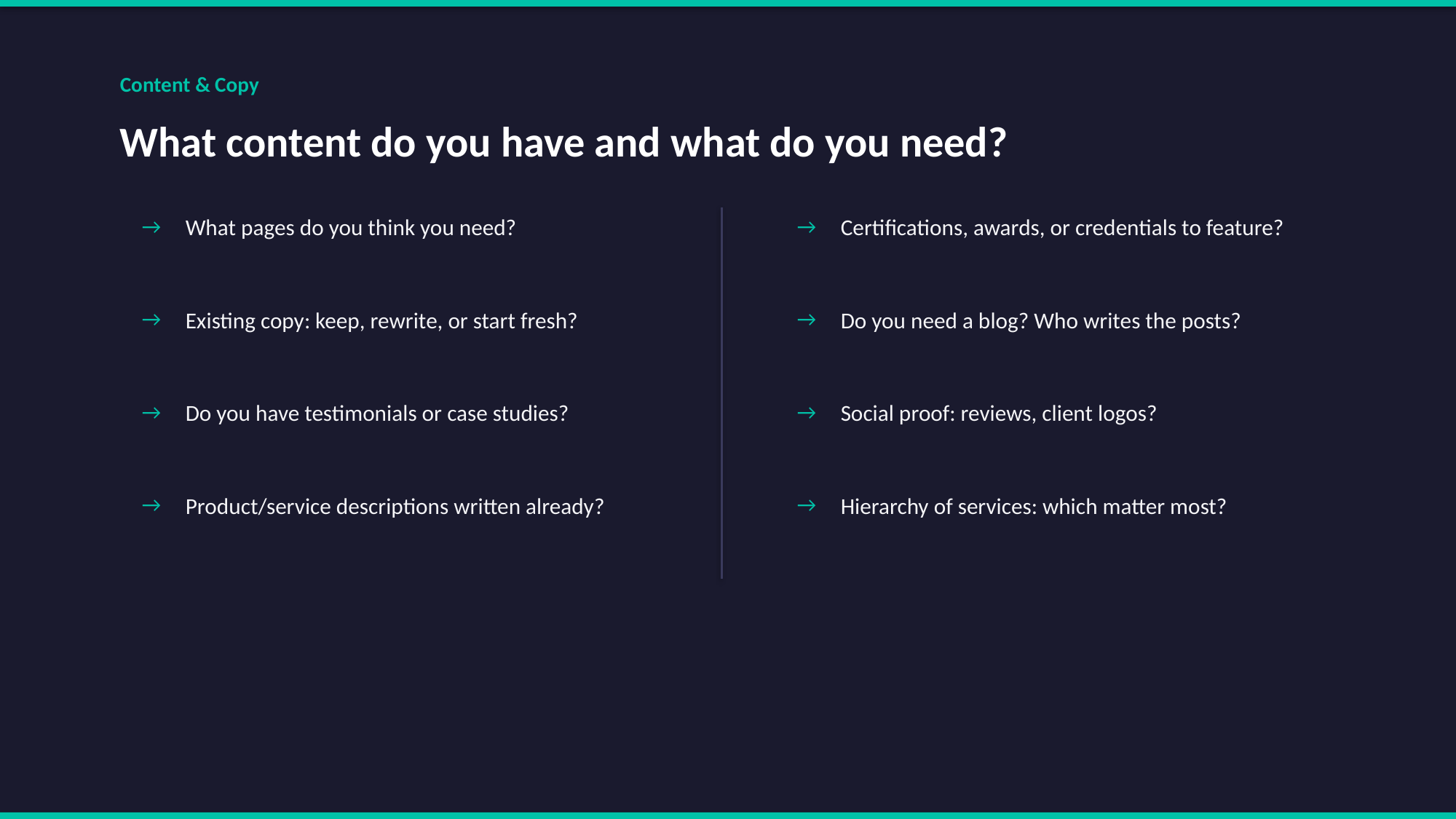

Content & Copy
What content do you have and what do you need?
→
What pages do you think you need?

→
Certifications, awards, or credentials to feature?
→
Existing copy: keep, rewrite, or start fresh?
→
Do you need a blog? Who writes the posts?
→
Do you have testimonials or case studies?
→
Social proof: reviews, client logos?
→
Product/service descriptions written already?
→
Hierarchy of services: which matter most?